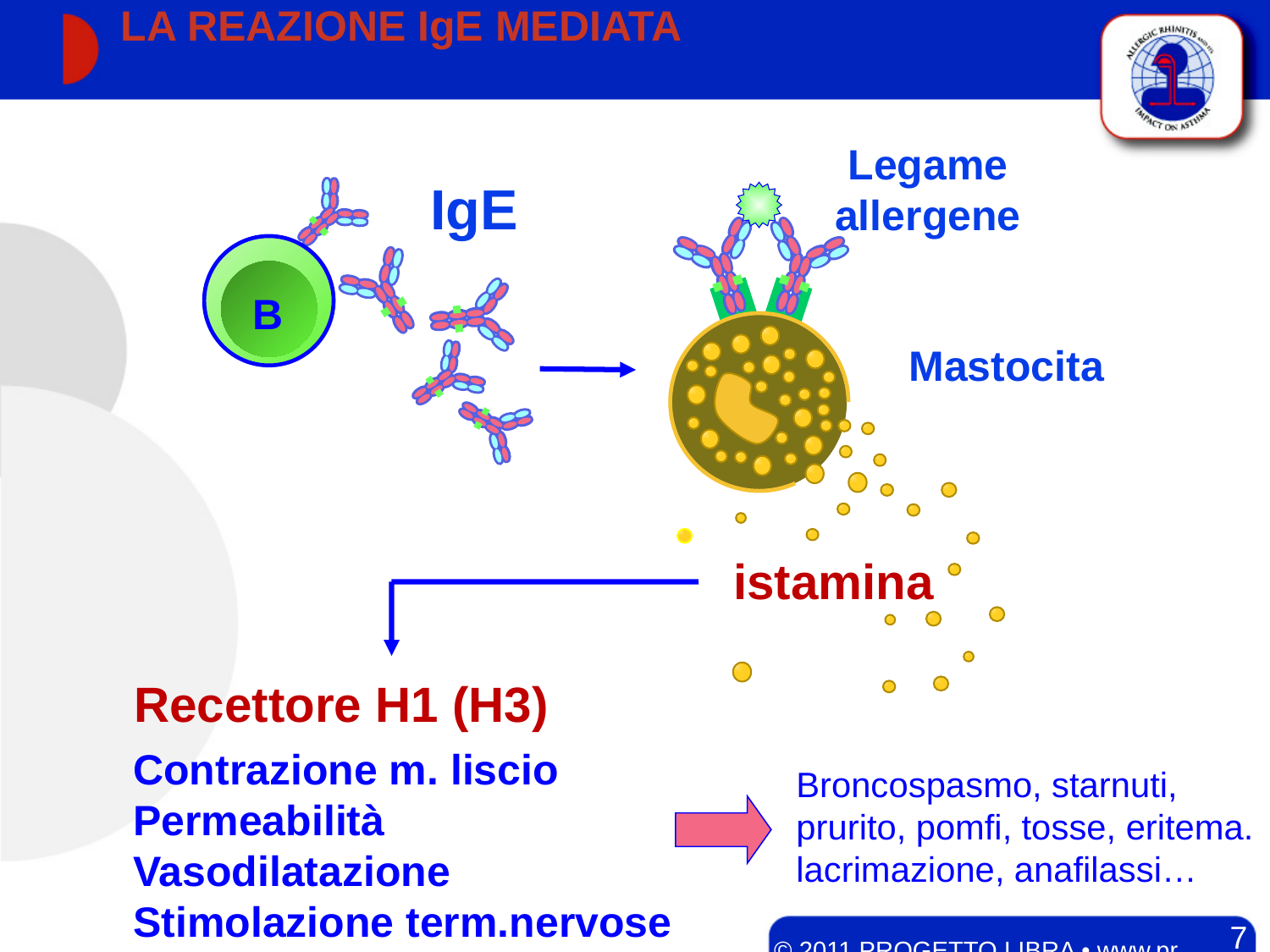

# LA REAZIONE IgE MEDIATA
Legame
allergene
IgE

B

Mastocita

istamina

Recettore H1 (H3)

Contrazione m. liscio
Permeabilità
Vasodilatazione
Stimolazione term.nervose
Broncospasmo, starnuti,
prurito, pomfi, tosse, eritema.
lacrimazione, anafilassi…

7
© 2011 PROGETTO LIBRA • www.progetto-aria.it •